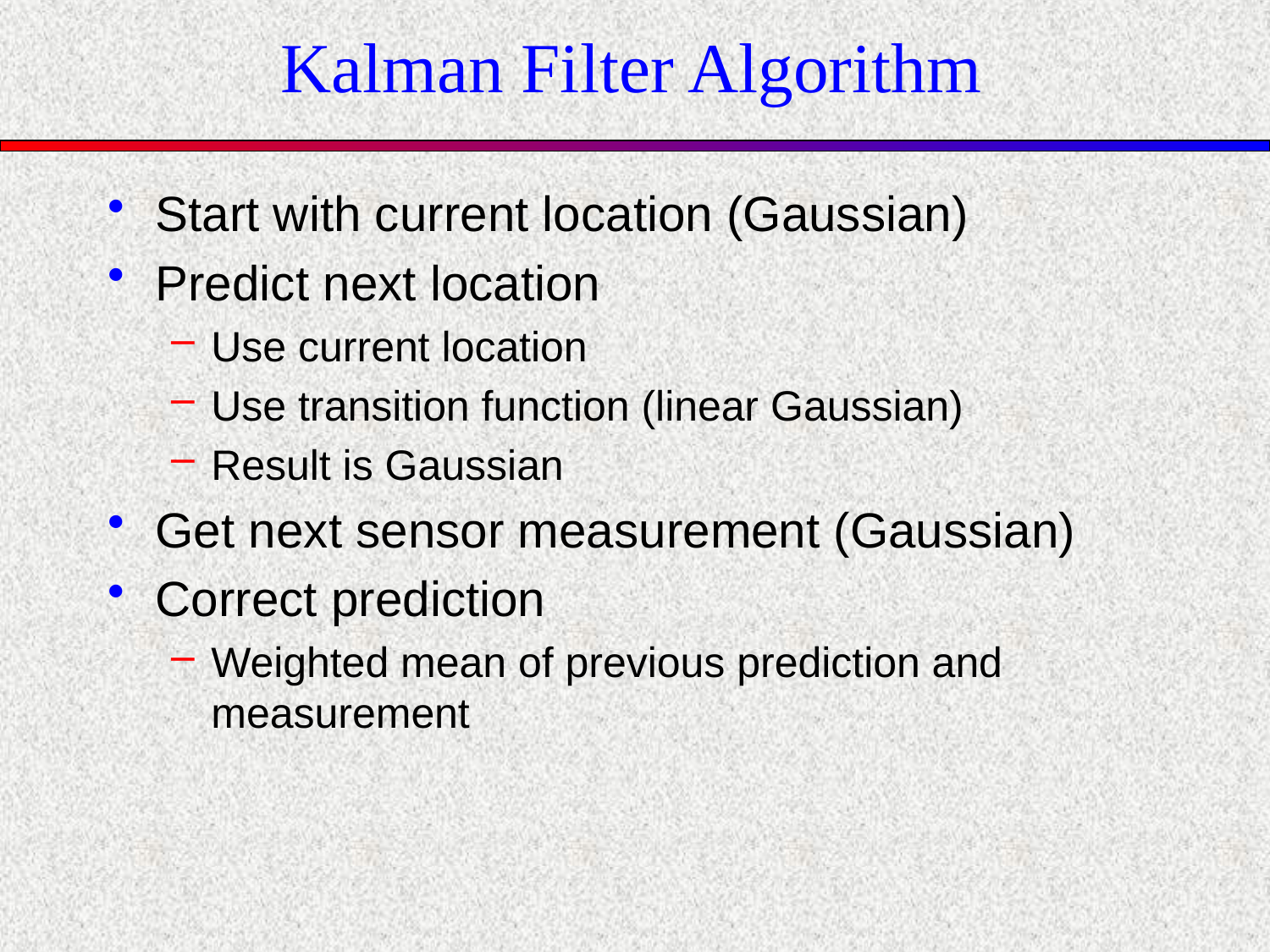

# Kalman Filter Algorithm
Start with current location (Gaussian)
Predict next location
Use current location
Use transition function (linear Gaussian)
Result is Gaussian
Get next sensor measurement (Gaussian)
Correct prediction
Weighted mean of previous prediction and measurement